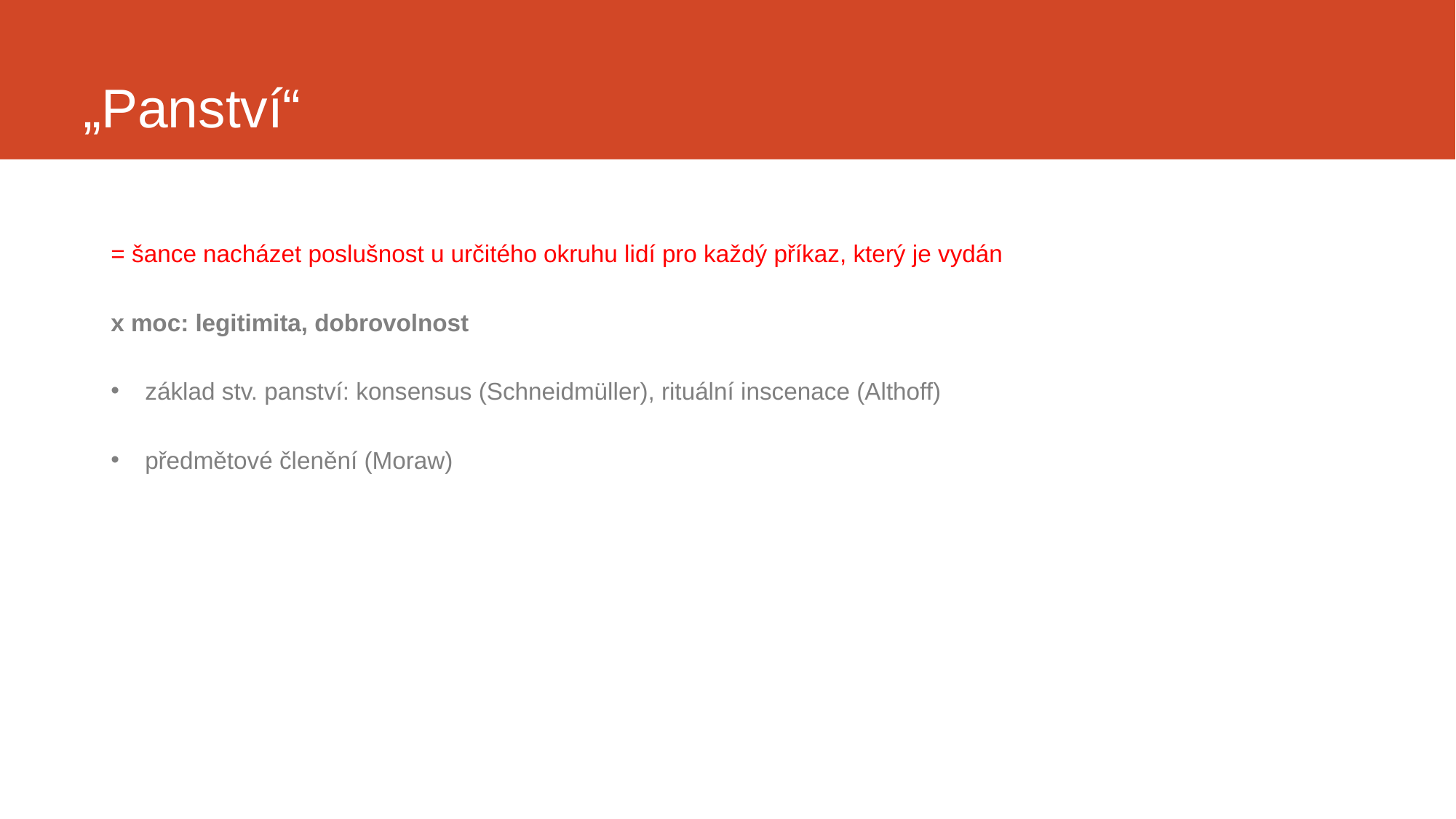

# „Panství“
= šance nacházet poslušnost u určitého okruhu lidí pro každý příkaz, který je vydán
x moc: legitimita, dobrovolnost
základ stv. panství: konsensus (Schneidmüller), rituální inscenace (Althoff)
předmětové členění (Moraw)